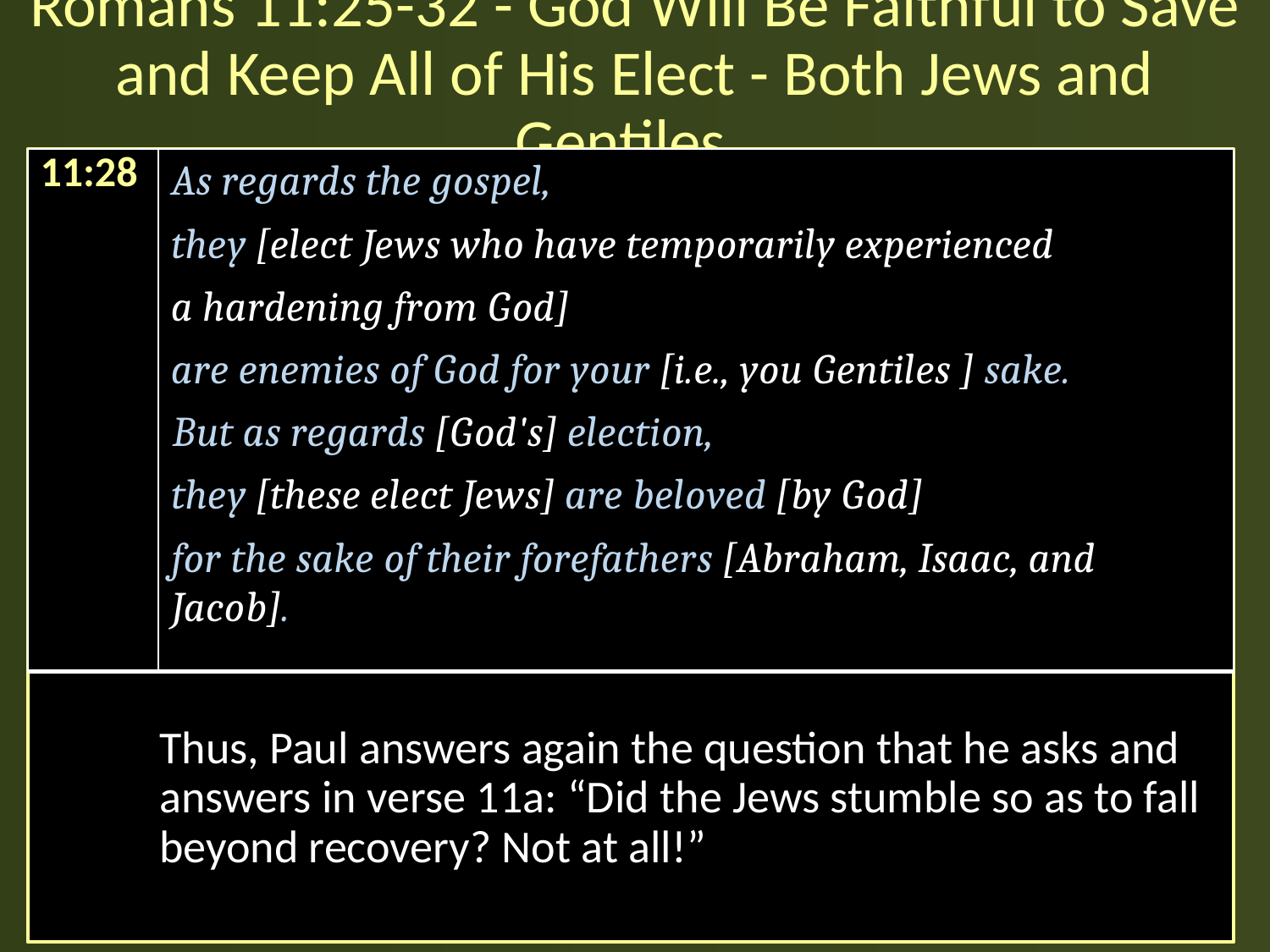

# Romans 11:25-32 - God Will Be Faithful to Save and Keep All of His Elect - Both Jews and Gentiles

Thus, Paul answers again the question that he asks and answers in verse 11a: “Did the Jews stumble so as to fall beyond recovery? Not at all!”
| 11:28 | As regards the gospel, they [elect Jews who have temporarily experienced a hardening from God] are enemies of God for your [i.e., you Gentiles ] sake. But as regards [God's] election, they [these elect Jews] are beloved [by God] for the sake of their forefathers [Abraham, Isaac, and Jacob]. |
| --- | --- |